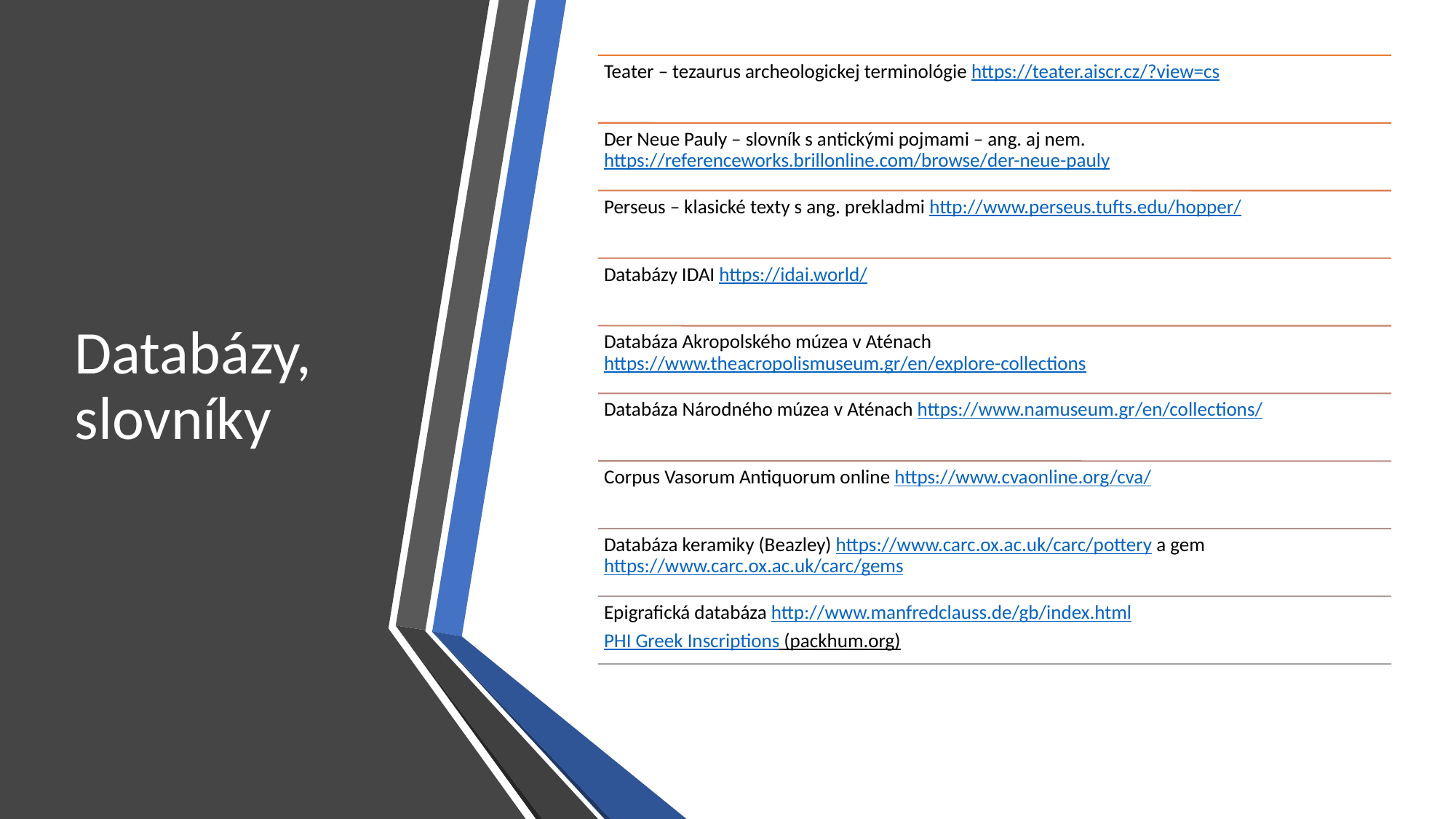

Teater – tezaurus archeologickej terminológie https://teater.aiscr.cz/?view=cs
Der Neue Pauly – slovník s antickými pojmami – ang. aj nem. https://referenceworks.brillonline.com/browse/der-neue-pauly
Perseus – klasické texty s ang. prekladmi http://www.perseus.tufts.edu/hopper/
Databázy IDAI https://idai.world/
Databáza Akropolského múzea v Aténach https://www.theacropolismuseum.gr/en/explore-collections
Databáza Národného múzea v Aténach https://www.namuseum.gr/en/collections/
Corpus Vasorum Antiquorum online https://www.cvaonline.org/cva/
Databáza keramiky (Beazley) https://www.carc.ox.ac.uk/carc/pottery a gem https://www.carc.ox.ac.uk/carc/gems
Epigrafická databáza http://www.manfredclauss.de/gb/index.html
PHI Greek Inscriptions (packhum.org)

# Databázy, slovníky